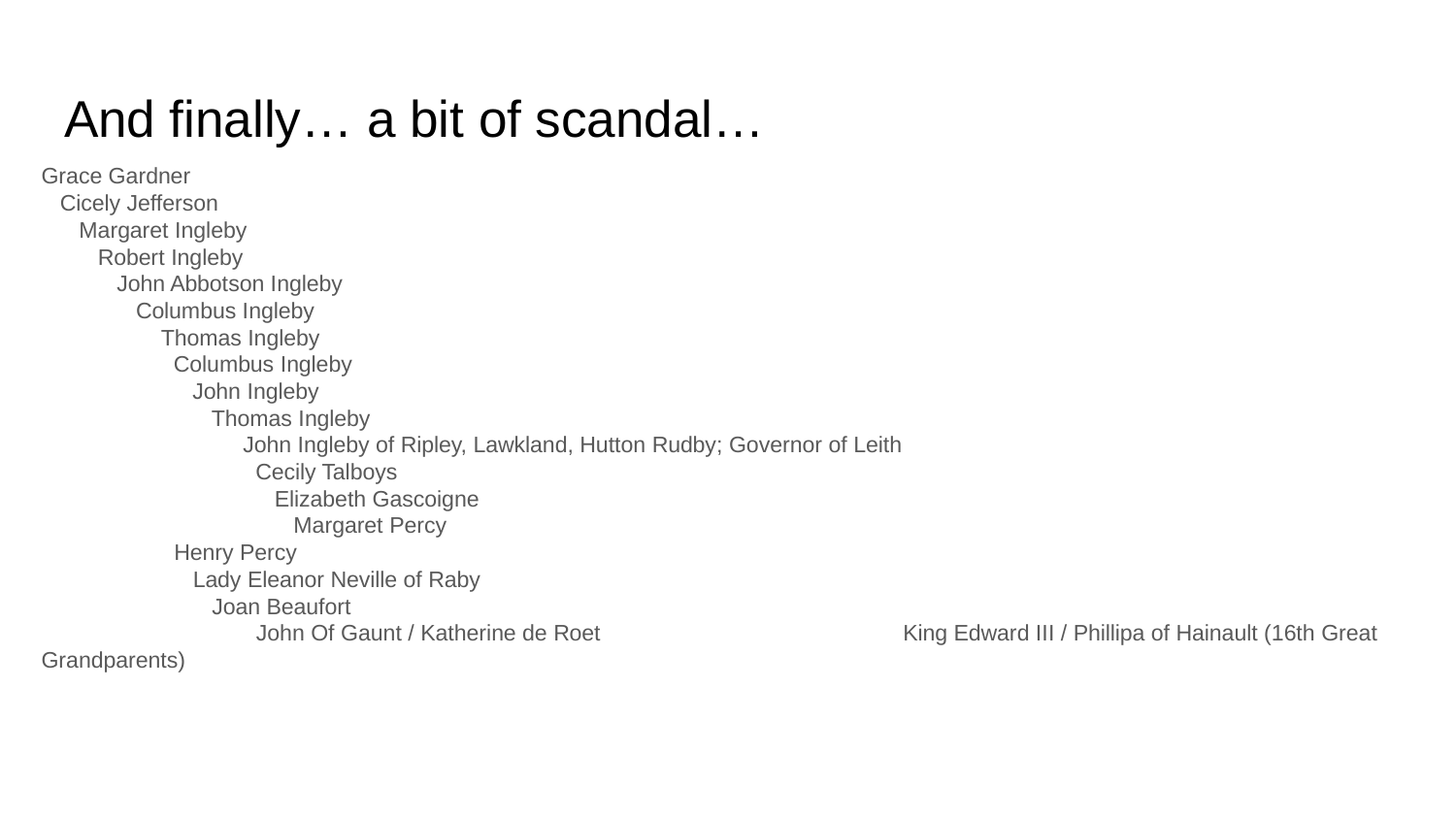

# And finally… a bit of scandal…

Grace Gardner
   Cicely Jefferson
      Margaret Ingleby
         Robert Ingleby
            John Abbotson Ingleby
               Columbus Ingleby
                   Thomas Ingleby
                     Columbus Ingleby
                        John Ingleby
                           Thomas Ingleby
                                John Ingleby of Ripley, Lawkland, Hutton Rudby; Governor of Leith
                                  Cecily Talboys
                                     Elizabeth Gascoigne
                                        Margaret Percy
		    Henry Percy
		       Lady Eleanor Neville of Raby
		          Joan Beaufort
		                 John Of Gaunt / Katherine de Roet				   	       		King Edward III / Phillipa of Hainault (16th Great Grandparents)